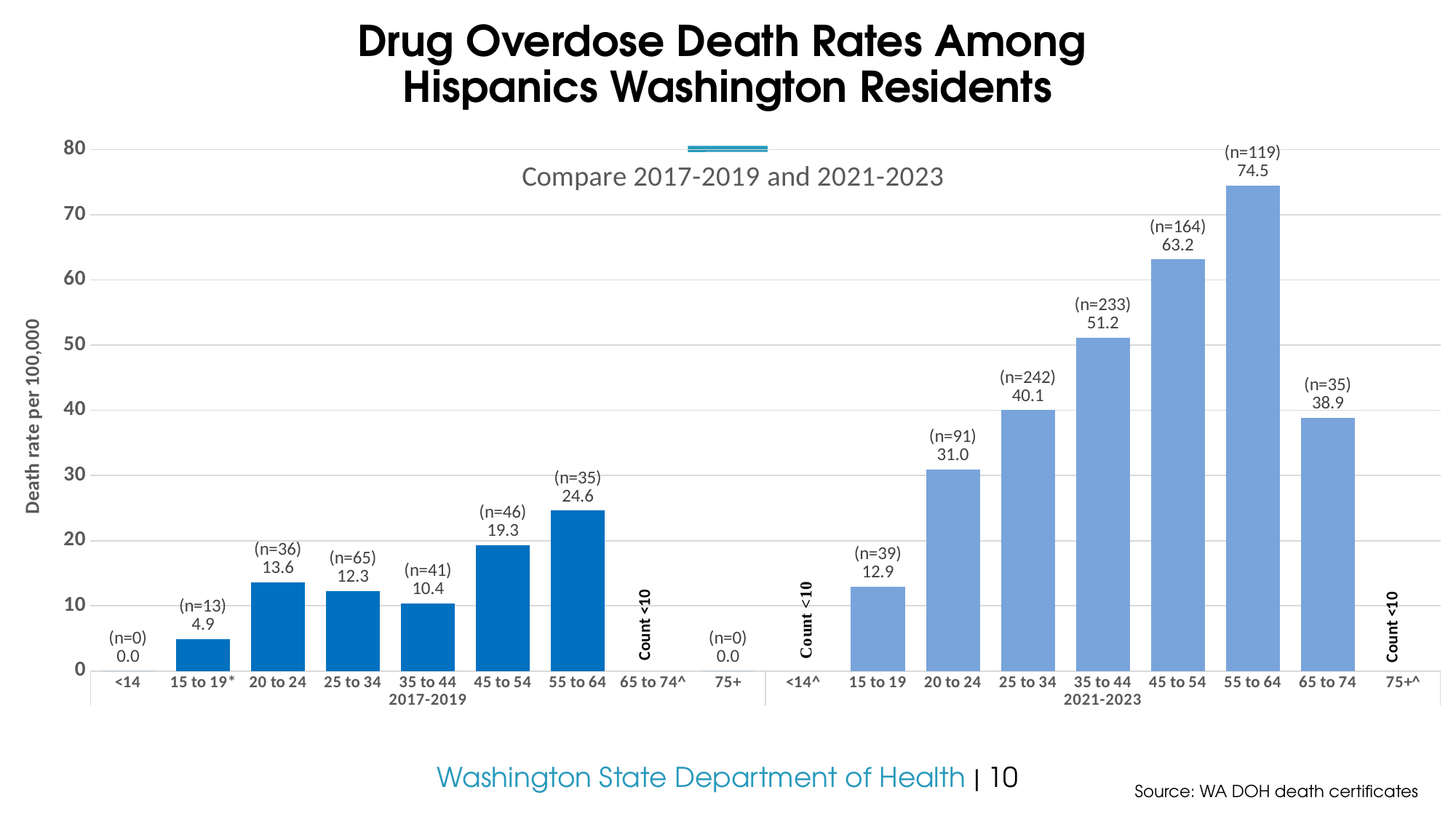

# Drug Overdose Death Rates Among Hispanics Washington Residents

### Chart: Compare 2017-2019 and 2021-2023

| Category | Rate |
|---|---|
| <14 | 0.0 |
| 15 to 19* | 4.904762343136268 |
| 20 to 24 | 13.601118193263728 |
| 25 to 34 | 12.30306321099994 |
| 35 to 44 | 10.410820102450595 |
| 45 to 54 | 19.305416302416827 |
| 55 to 64 | 24.611604272968286 |
| 65 to 74^ | None |
| 75+ | 0.0 |
| <14^ | None |
| 15 to 19 | 12.941648694366839 |
| 20 to 24 | 30.958308310118294 |
| 25 to 34 | 40.072156375463514 |
| 35 to 44 | 51.16062488597275 |
| 45 to 54 | 63.15736612833485 |
| 55 to 64 | 74.530587259065 |
| 65 to 74 | 38.89300722620962 |
| 75+^ | None |
Source: WA DOH death certificates